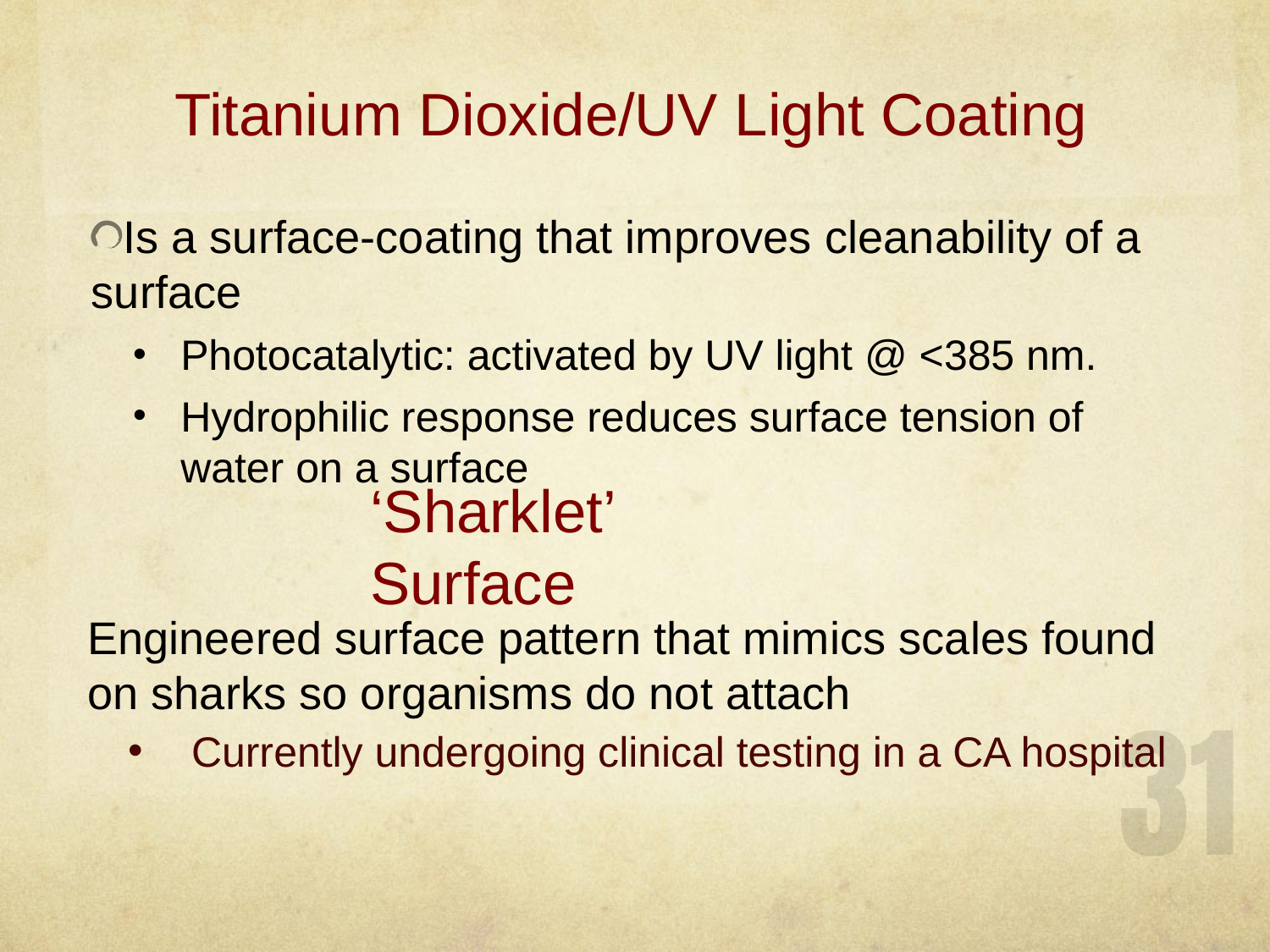

# Titanium Dioxide/UV Light Coating
Is a surface-coating that improves cleanability of a surface
Photocatalytic: activated by UV light @ <385 nm.
Hydrophilic response reduces surface tension of water on a surface
‘Sharklet’ Surface
Engineered surface pattern that mimics scales found on sharks so organisms do not attach
Currently undergoing clinical testing in a CA hospital
31